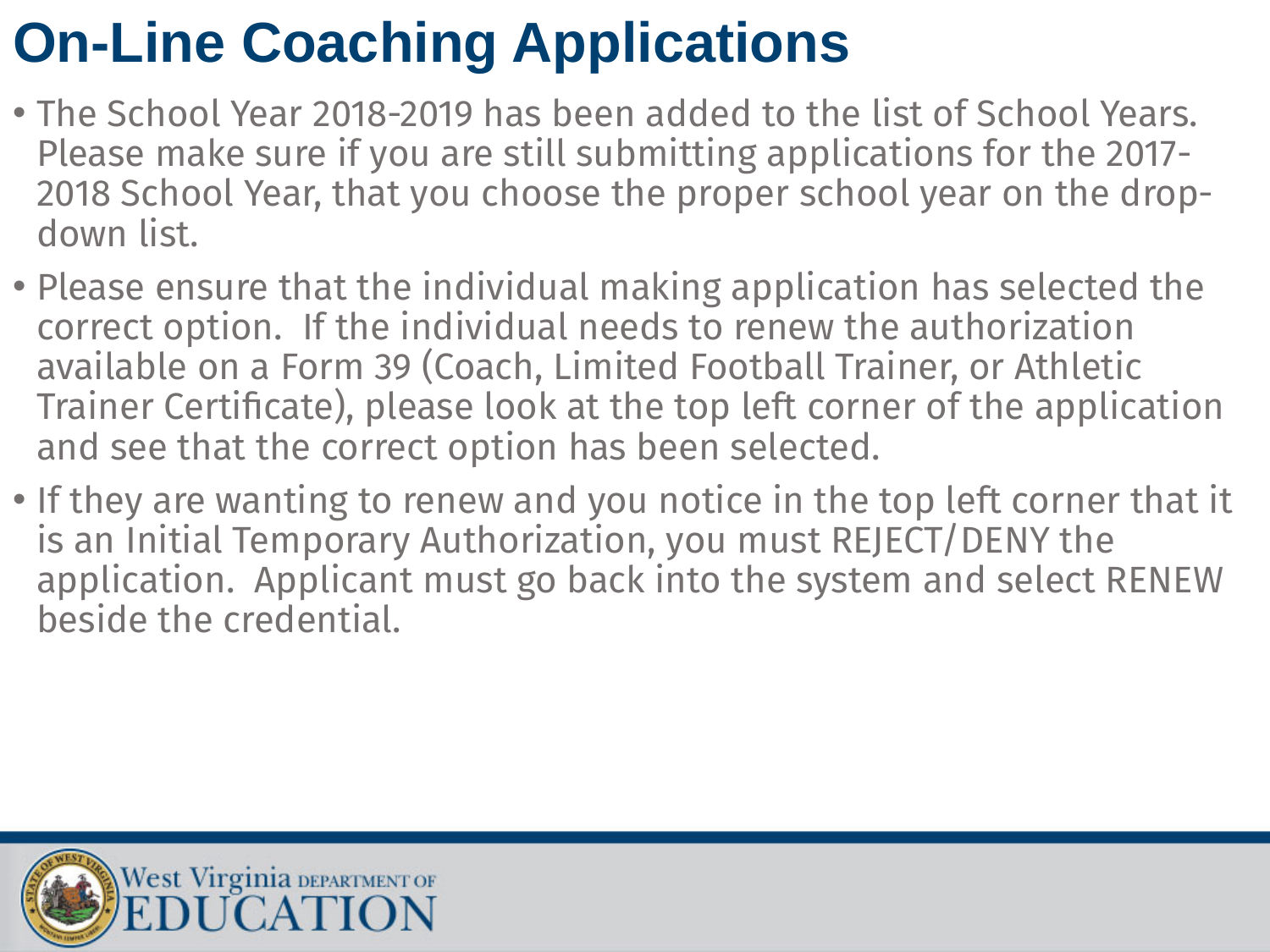

# On-Line Coaching Applications
The School Year 2018-2019 has been added to the list of School Years.  Please make sure if you are still submitting applications for the 2017-2018 School Year, that you choose the proper school year on the drop-down list.
Please ensure that the individual making application has selected the correct option.  If the individual needs to renew the authorization available on a Form 39 (Coach, Limited Football Trainer, or Athletic Trainer Certificate), please look at the top left corner of the application and see that the correct option has been selected.
If they are wanting to renew and you notice in the top left corner that it is an Initial Temporary Authorization, you must REJECT/DENY the application.  Applicant must go back into the system and select RENEW beside the credential.